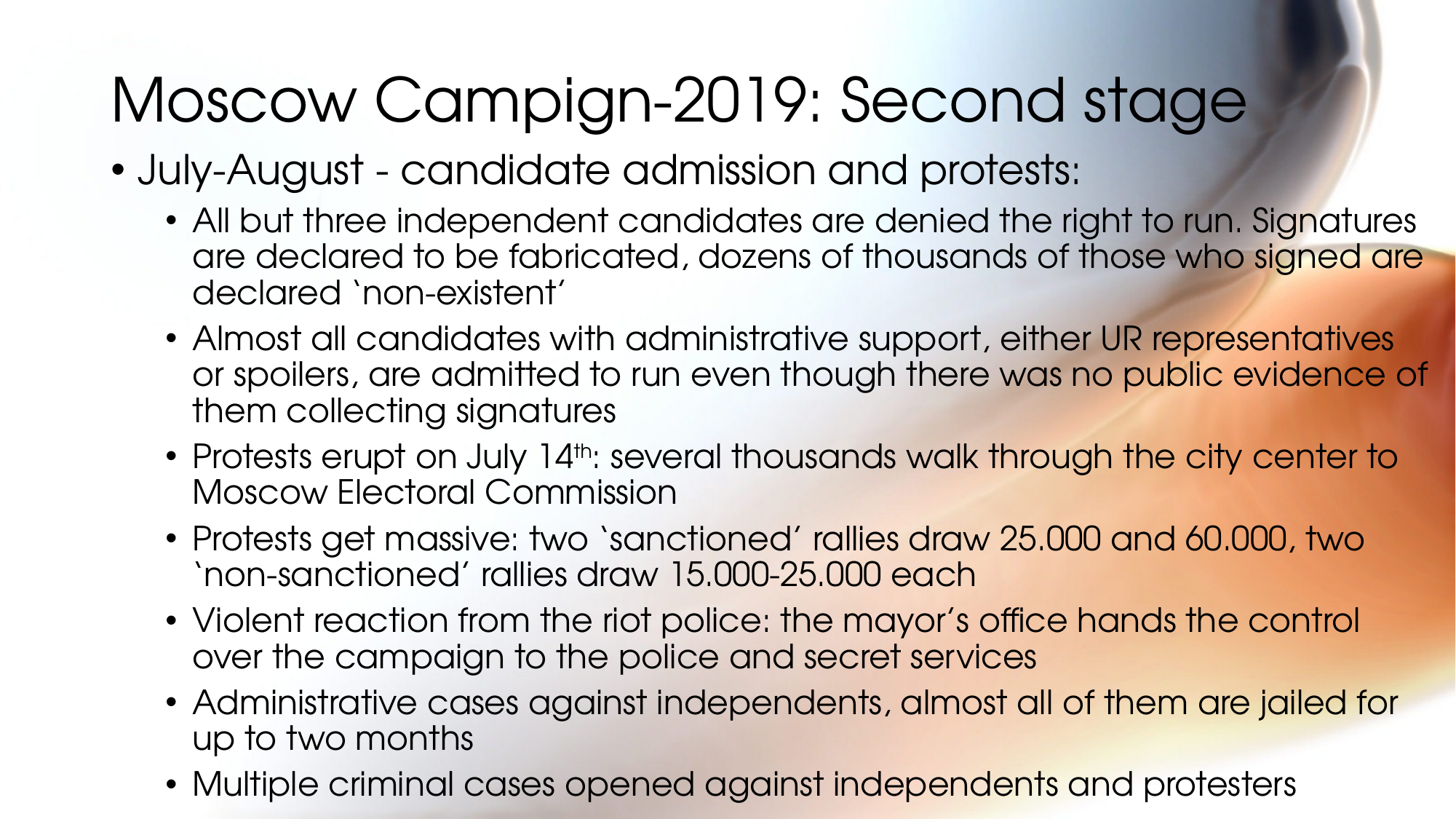

# Moscow Campign-2019: Second stage
July-August - candidate admission and protests:
All but three independent candidates are denied the right to run. Signatures are declared to be fabricated, dozens of thousands of those who signed are declared ‘non-existent’
Almost all candidates with administrative support, either UR representatives or spoilers, are admitted to run even though there was no public evidence of them collecting signatures
Protests erupt on July 14th: several thousands walk through the city center to Moscow Electoral Commission
Protests get massive: two ‘sanctioned’ rallies draw 25.000 and 60.000, two ‘non-sanctioned’ rallies draw 15.000-25.000 each
Violent reaction from the riot police: the mayor’s office hands the control over the campaign to the police and secret services
Administrative cases against independents, almost all of them are jailed for up to two months
Multiple criminal cases opened against independents and protesters